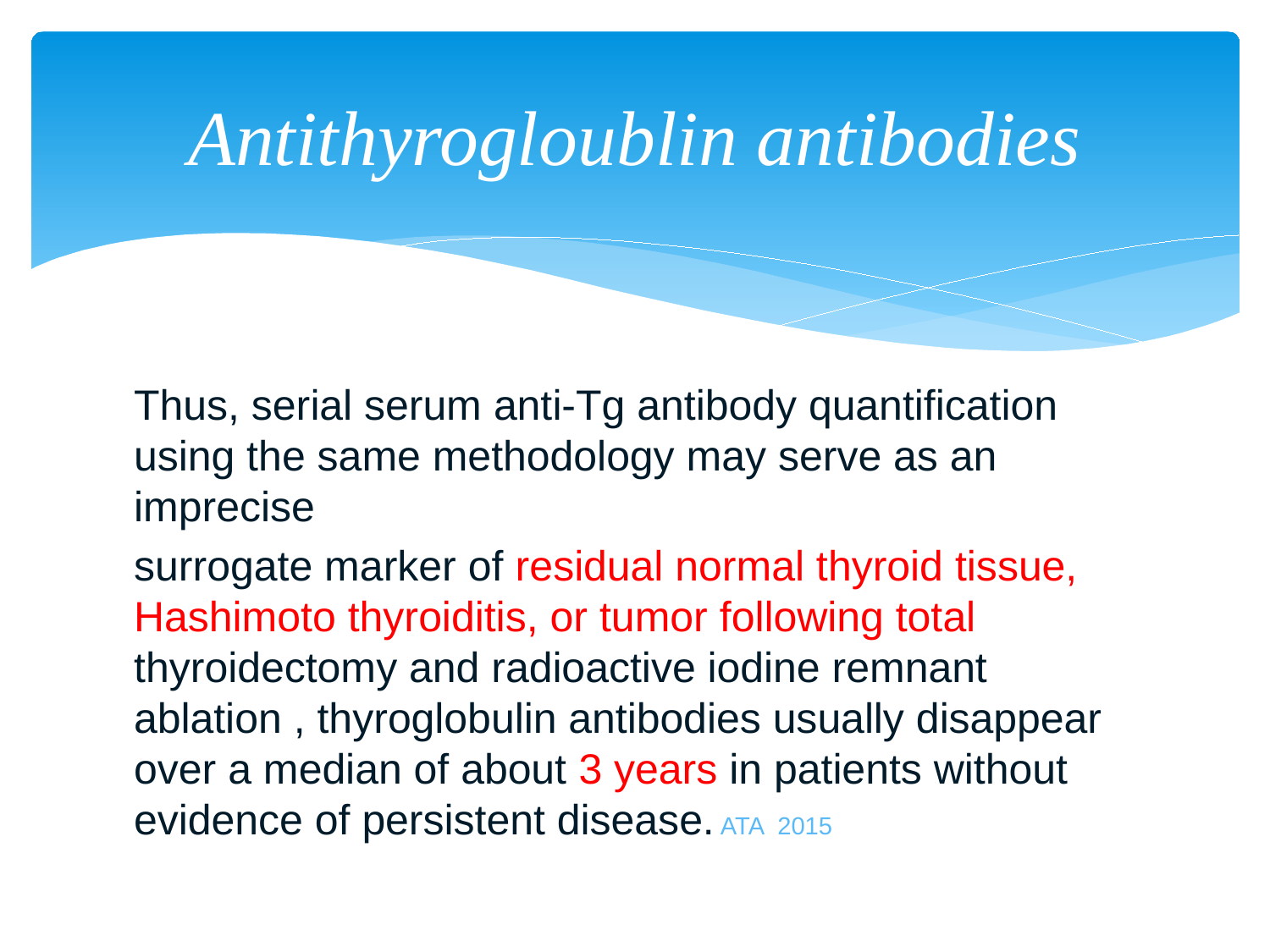

# Antithyrogloublin antibodies
Thus, serial serum anti-Tg antibody quantification using the same methodology may serve as an imprecise
surrogate marker of residual normal thyroid tissue, Hashimoto thyroiditis, or tumor following total thyroidectomy and radioactive iodine remnant ablation , thyroglobulin antibodies usually disappear over a median of about 3 years in patients without evidence of persistent disease. ATA  2015